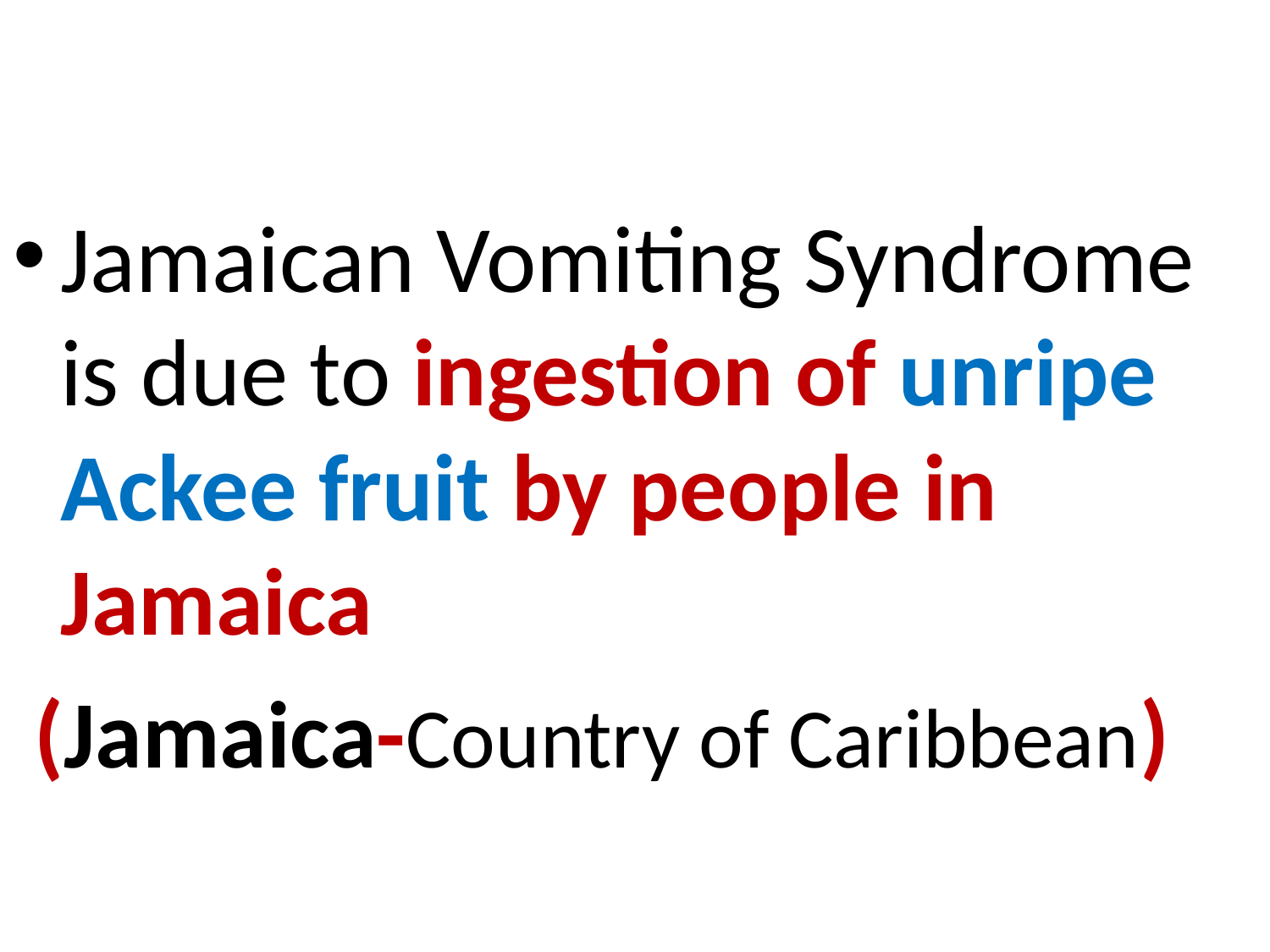

Jamaican Vomiting Syndrome is due to ingestion of unripe Ackee fruit by people in Jamaica
 (Jamaica-Country of Caribbean)